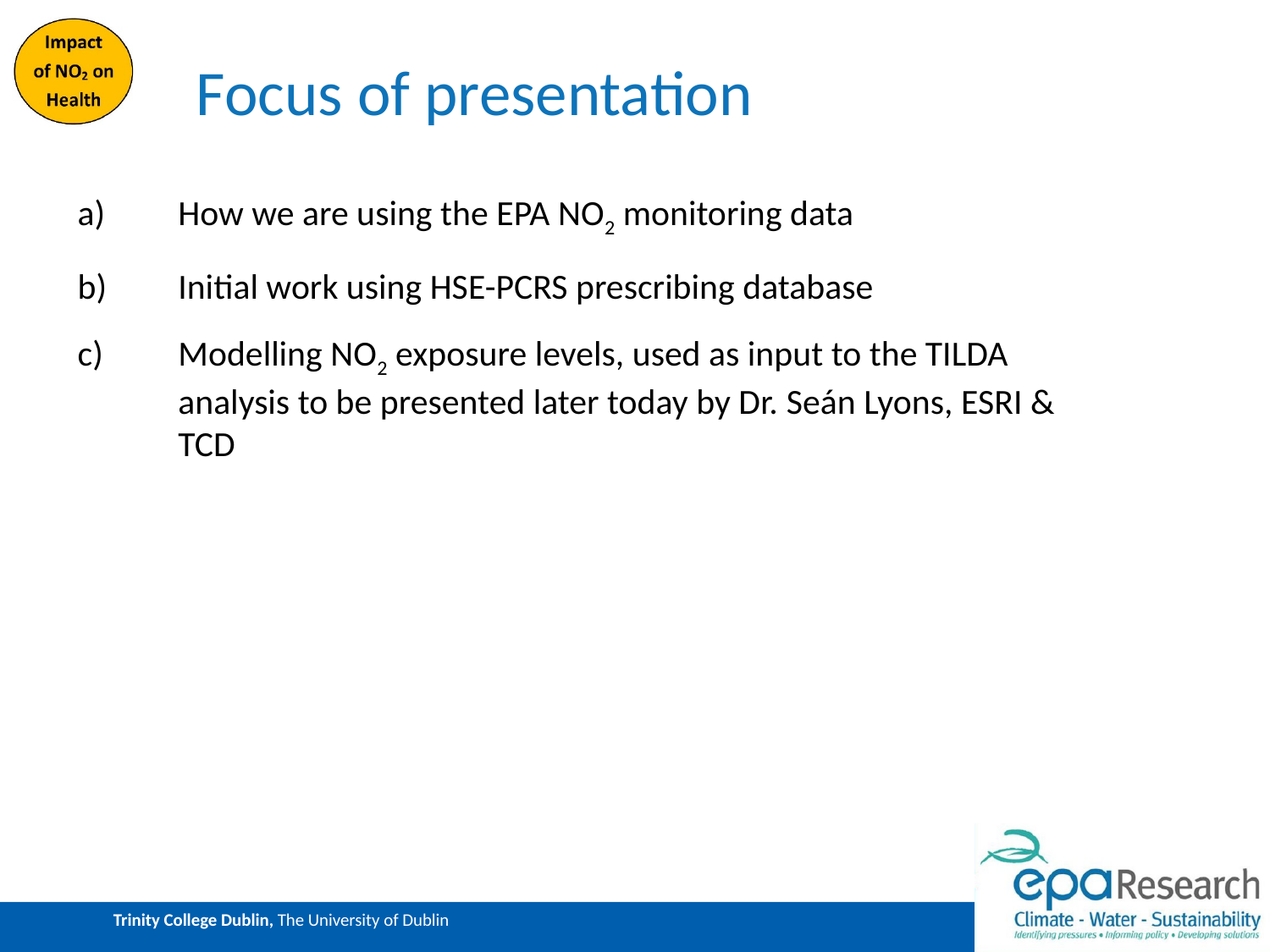

# Focus of presentation
How we are using the EPA NO2 monitoring data
Initial work using HSE-PCRS prescribing database
Modelling NO2 exposure levels, used as input to the TILDA analysis to be presented later today by Dr. Seán Lyons, ESRI & TCD